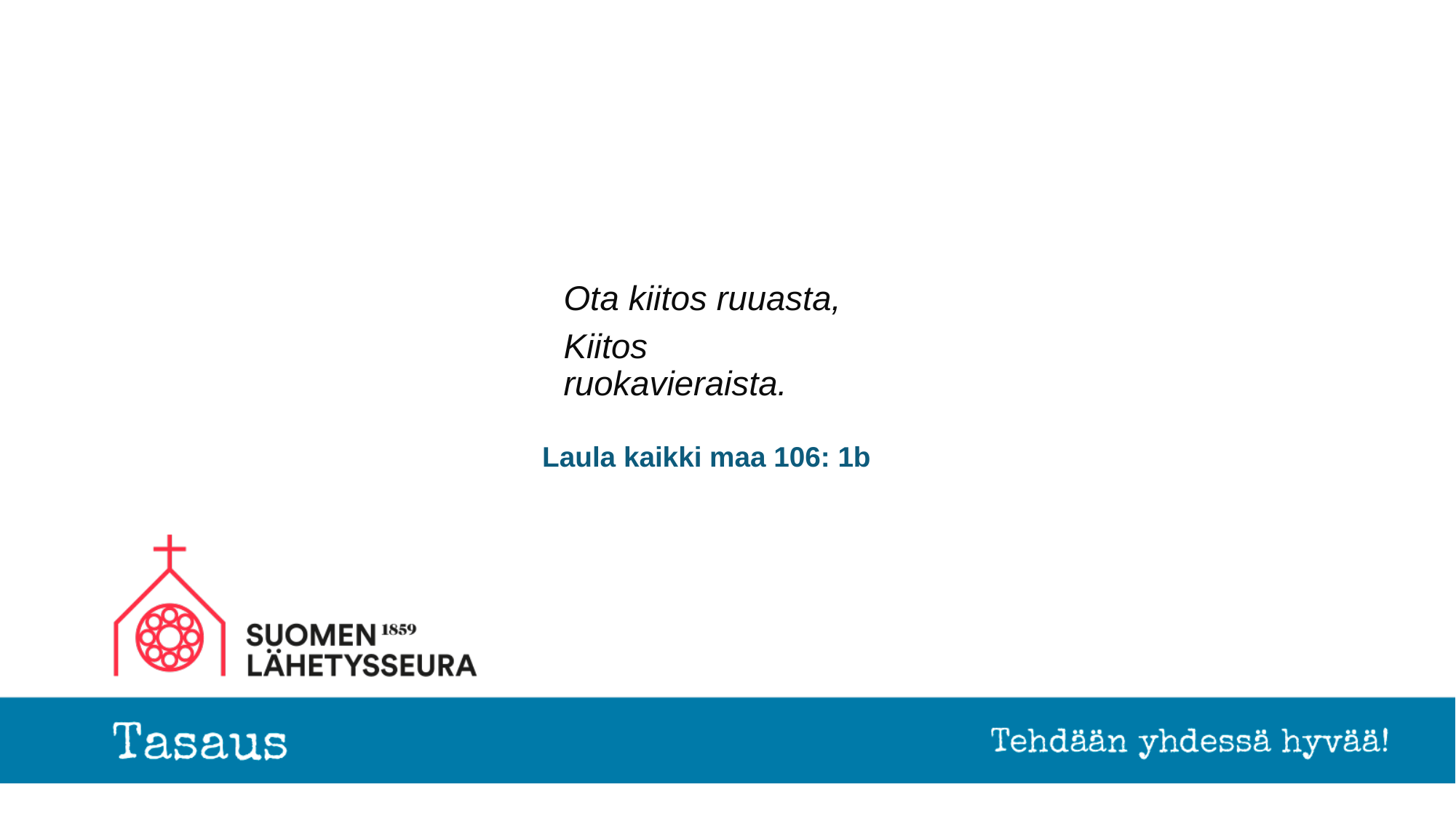

Ota kiitos ruuasta,
Kiitos ruokavieraista.
# Laula kaikki maa 106: 1b